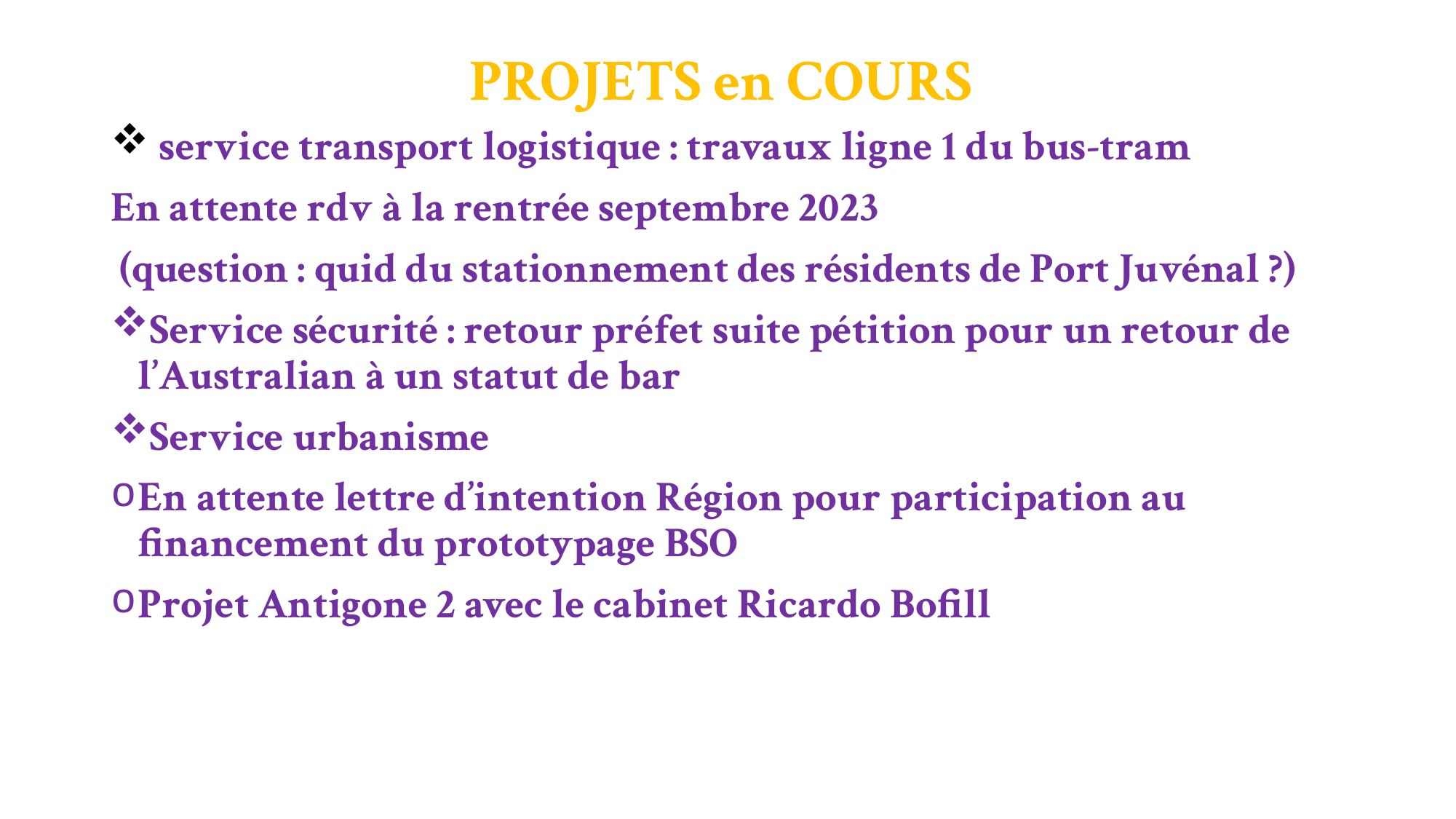

# PROJETS en COURS
 service transport logistique : travaux ligne 1 du bus-tram
En attente rdv à la rentrée septembre 2023
 (question : quid du stationnement des résidents de Port Juvénal ?)
Service sécurité : retour préfet suite pétition pour un retour de l’Australian à un statut de bar
Service urbanisme
En attente lettre d’intention Région pour participation au financement du prototypage BSO
Projet Antigone 2 avec le cabinet Ricardo Bofill